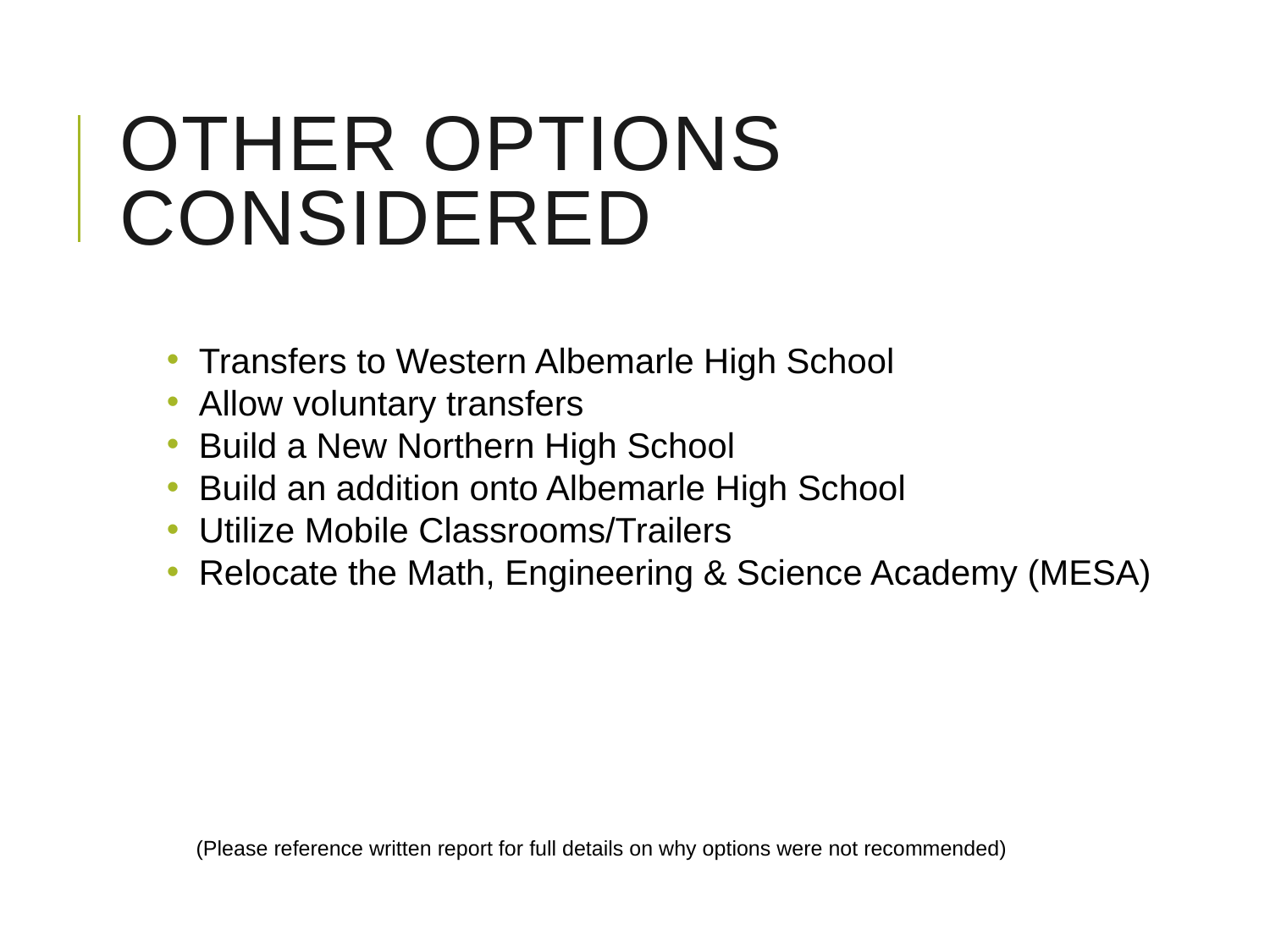

# Other options considered

  Transfers to Western Albemarle High School
  Allow voluntary transfers
  Build a New Northern High School
  Build an addition onto Albemarle High School
  Utilize Mobile Classrooms/Trailers
  Relocate the Math, Engineering & Science Academy (MESA)

(Please reference written report for full details on why options were not recommended)